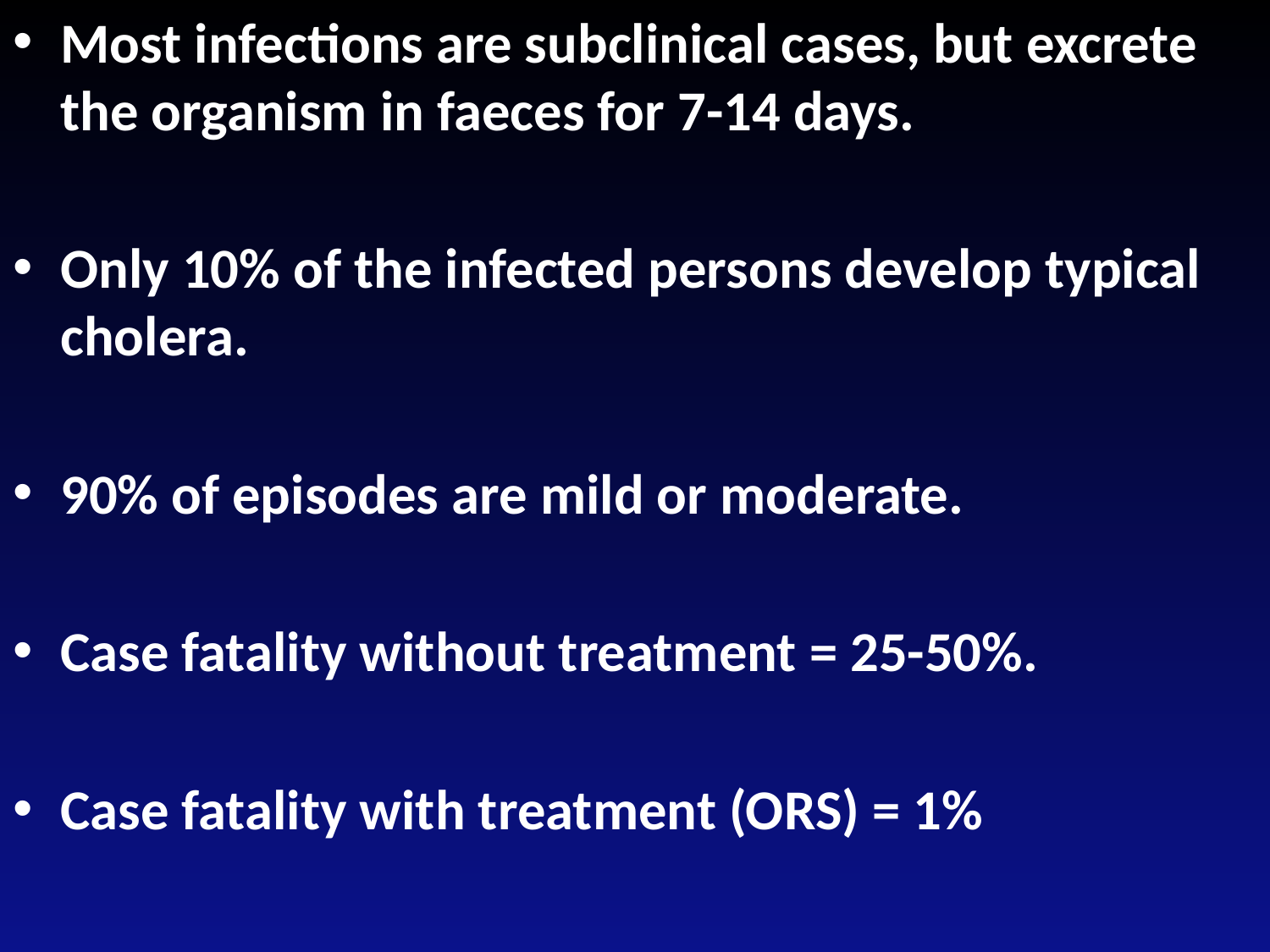

Most infections are subclinical cases, but excrete the organism in faeces for 7-14 days.

Only 10% of the infected persons develop typical cholera.

90% of episodes are mild or moderate.

Case fatality without treatment = 25-50%.

Case fatality with treatment (ORS) = 1%